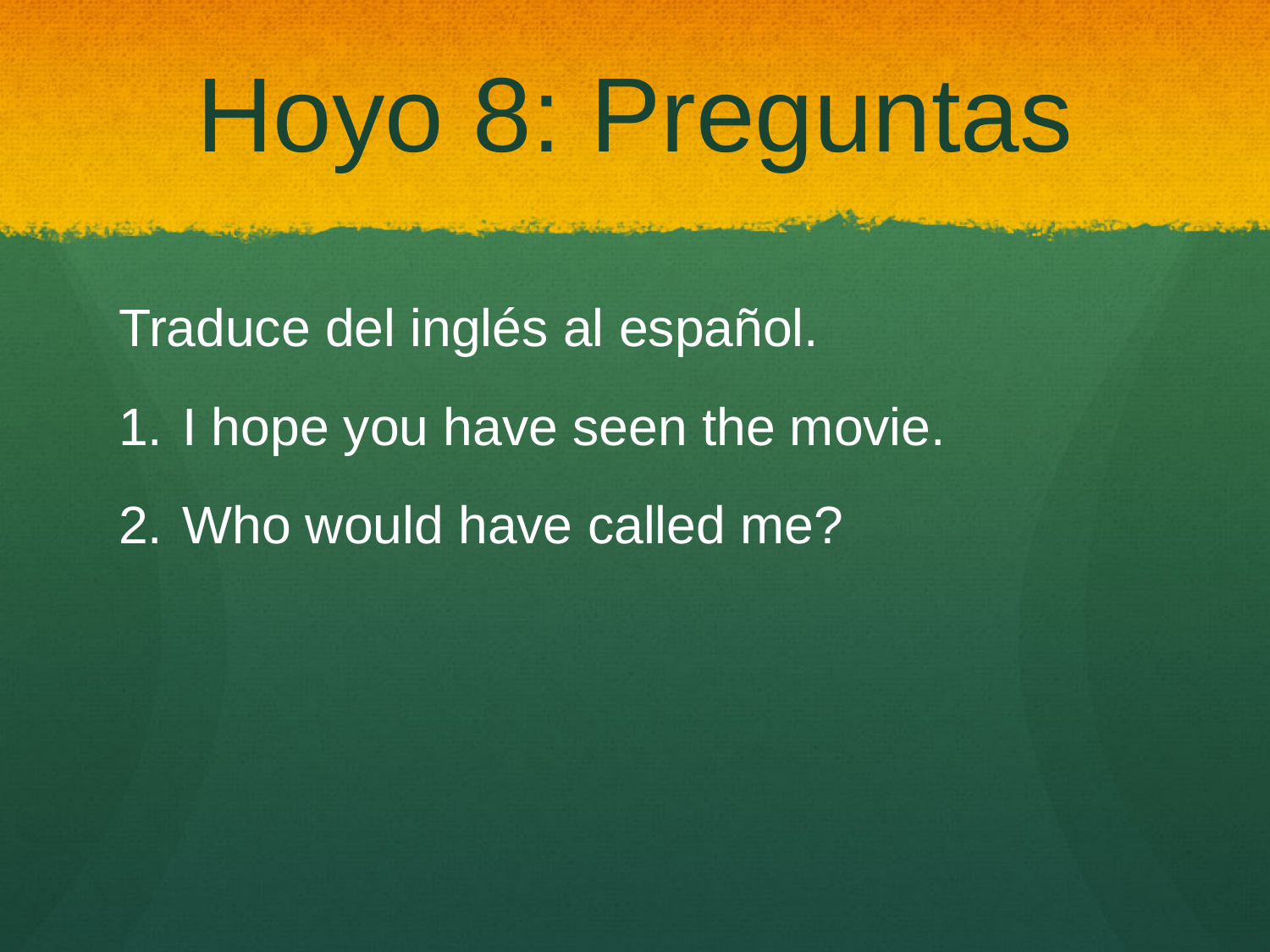

# Hoyo 8: Preguntas
Traduce del inglés al español.
I hope you have seen the movie.
Who would have called me?